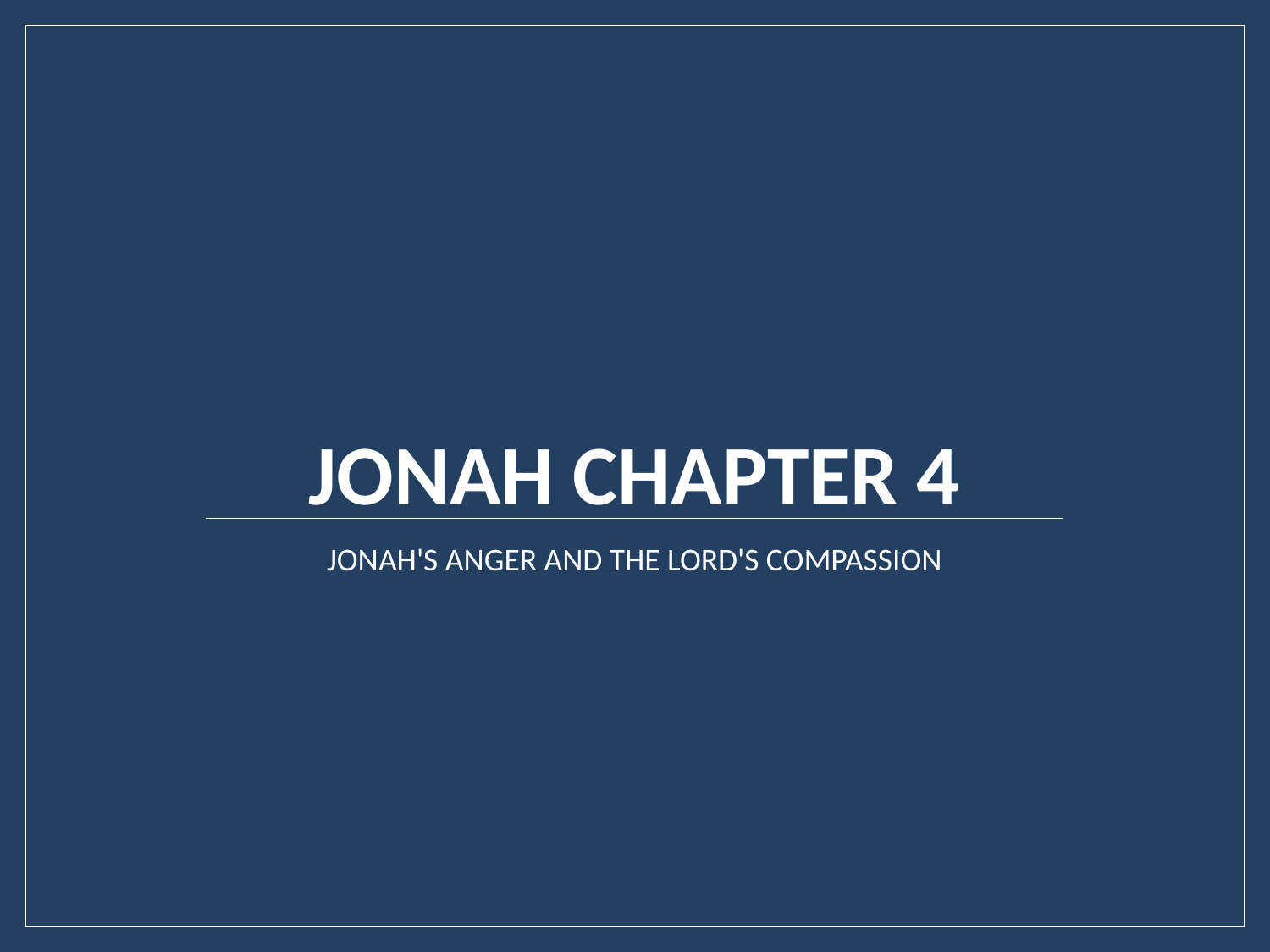

# Jonah Chapter 4
JONAH'S ANGER AND THE LORD'S COMPASSION